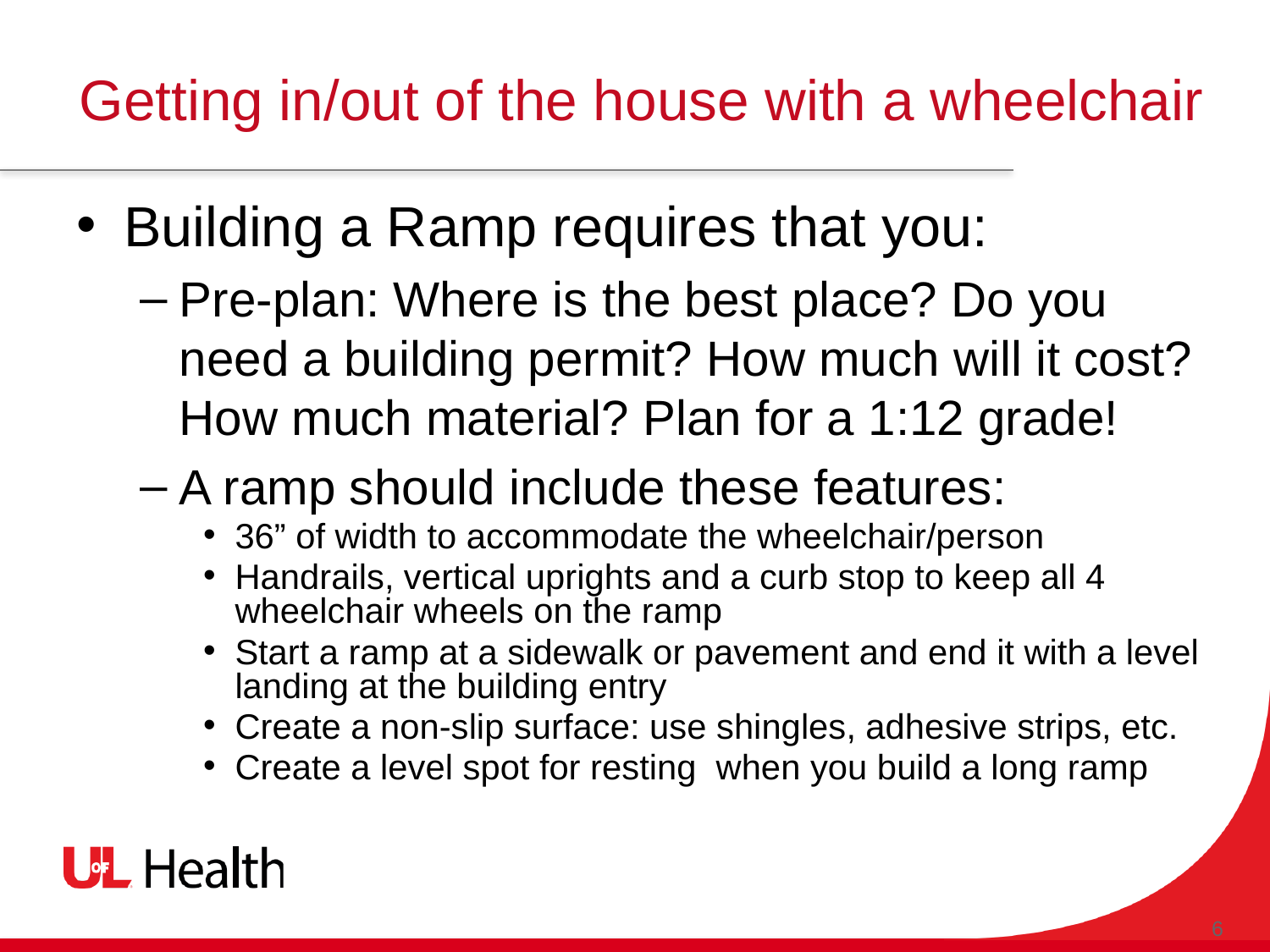

# Getting in/out of the house with a wheelchair
Building a Ramp requires that you:
Pre-plan: Where is the best place? Do you need a building permit? How much will it cost? How much material? Plan for a 1:12 grade!
A ramp should include these features:
36” of width to accommodate the wheelchair/person
Handrails, vertical uprights and a curb stop to keep all 4 wheelchair wheels on the ramp
Start a ramp at a sidewalk or pavement and end it with a level landing at the building entry
Create a non-slip surface: use shingles, adhesive strips, etc.
Create a level spot for resting  when you build a long ramp
6